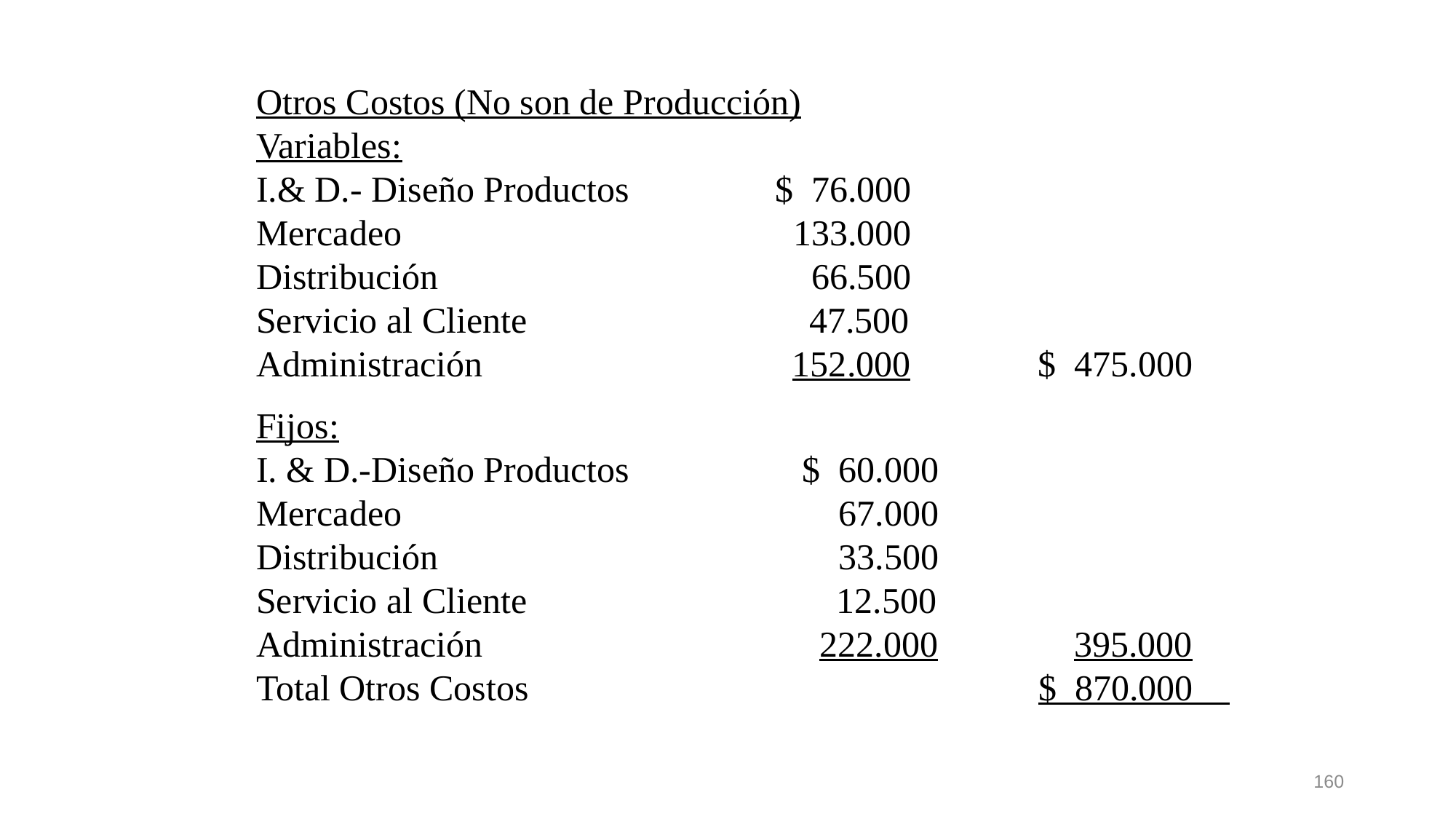

Otros Costos (No son de Producción)                                    Variables:                                                                                       I.& D.- Diseño Productos                $  76.000                         Mercadeo                                           133.000                              Distribución                                         66.500                          Servicio al Cliente                               47.500                           Administración                                  152.000              $  475.000
Fijos:                                                                                                 I. & D.-Diseño Productos                   $  60.000                            Mercadeo                                                67.000                            Distribución                                            33.500                              Servicio al Cliente                                  12.500                        Administración                                     222.000               395.000     Total Otros Costos                                                        $  870.000
160